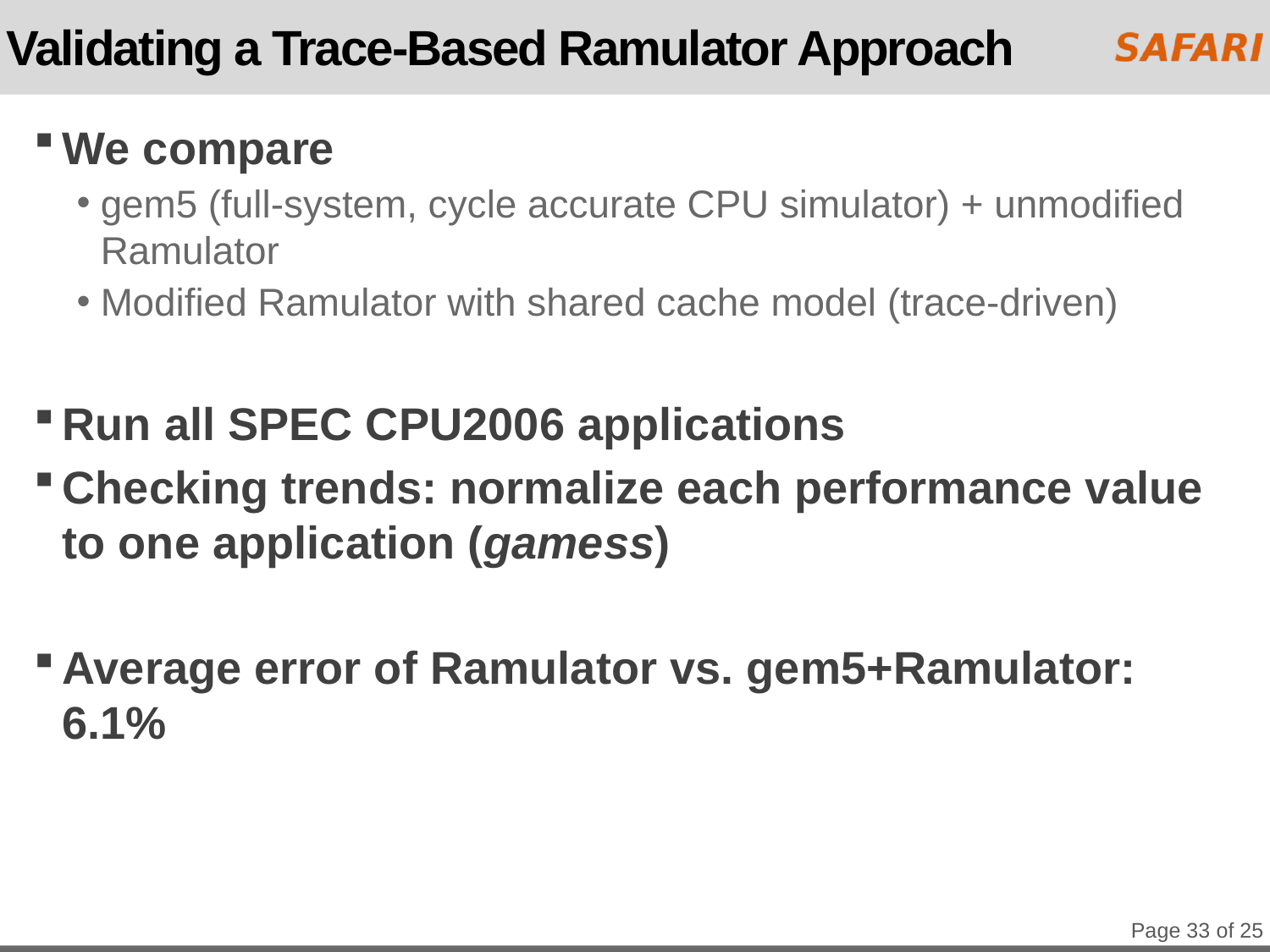

# Validating a Trace-Based Ramulator Approach
We compare
gem5 (full-system, cycle accurate CPU simulator) + unmodified Ramulator
Modified Ramulator with shared cache model (trace-driven)

Run all SPEC CPU2006 applications
Checking trends: normalize each performance value to one application (gamess)

Average error of Ramulator vs. gem5+Ramulator: 6.1%
Page 33 of 25